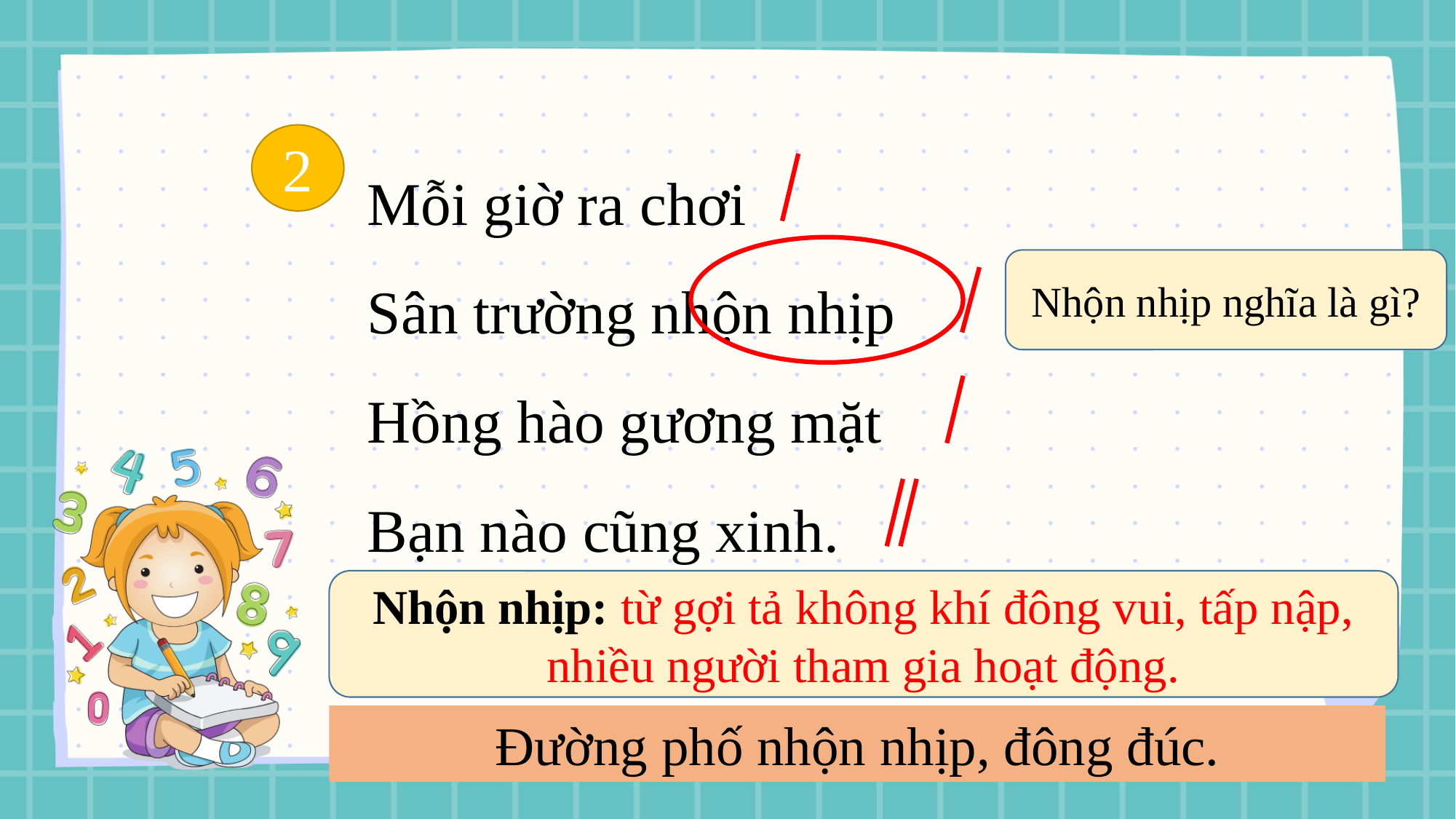

Mỗi giờ ra chơi
Sân trường nhộn nhịp
Hồng hào gương mặt
Bạn nào cũng xinh.
2

Nhộn nhịp nghĩa là gì?
Nhộn nhịp: từ gợi tả không khí đông vui, tấp nập, nhiều người tham gia hoạt động.
Đặt câu với từ “nhộn nhịp”.
Đường phố nhộn nhịp, đông đúc.